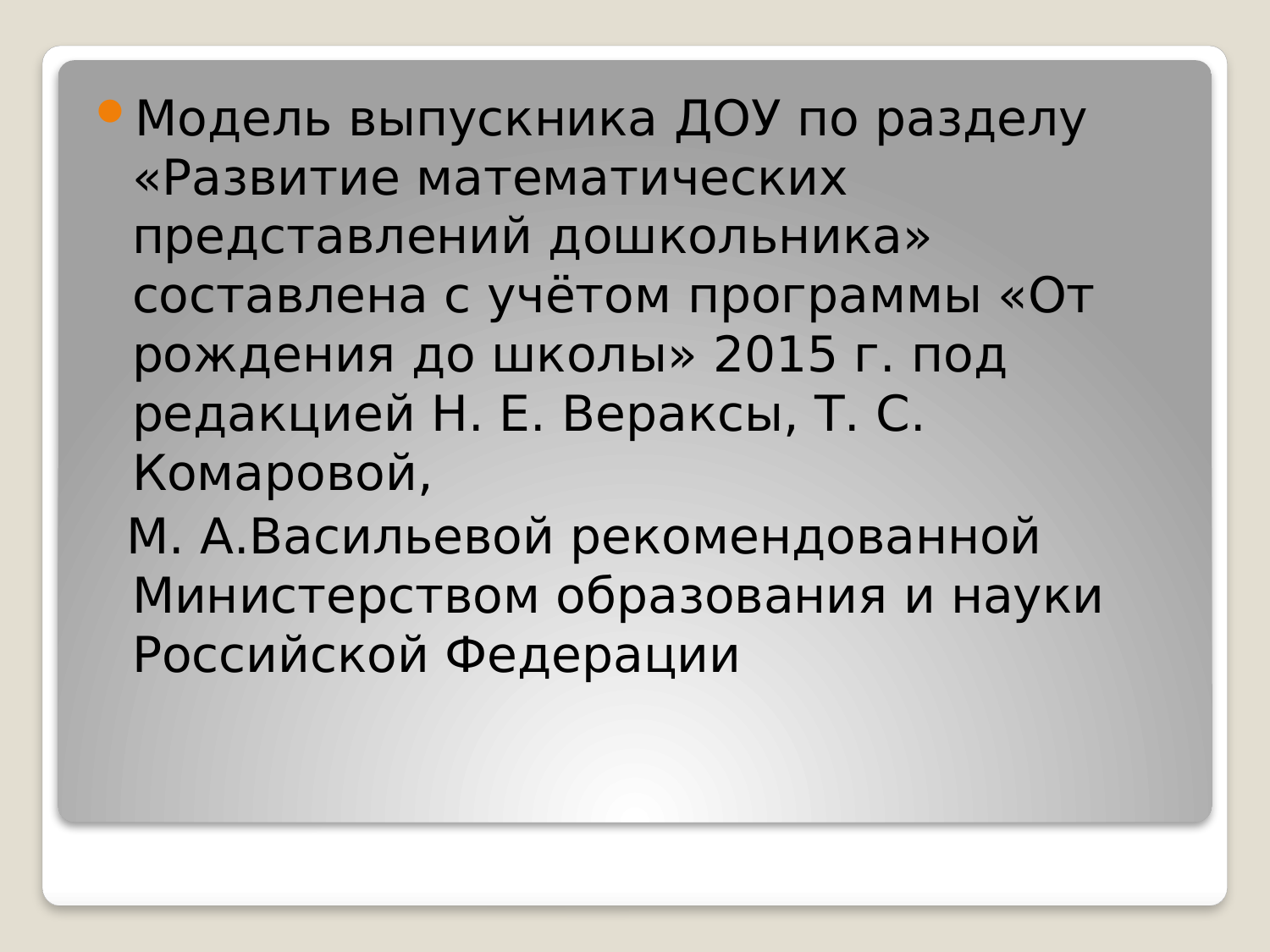

Модель выпускника ДОУ по разделу «Развитие математических представлений дошкольника» составлена с учётом программы «От рождения до школы» 2015 г. под редакцией Н. Е. Вераксы, Т. С. Комаровой,
  М. А.Васильевой рекомендованной Министерством образования и науки Российской Федерации